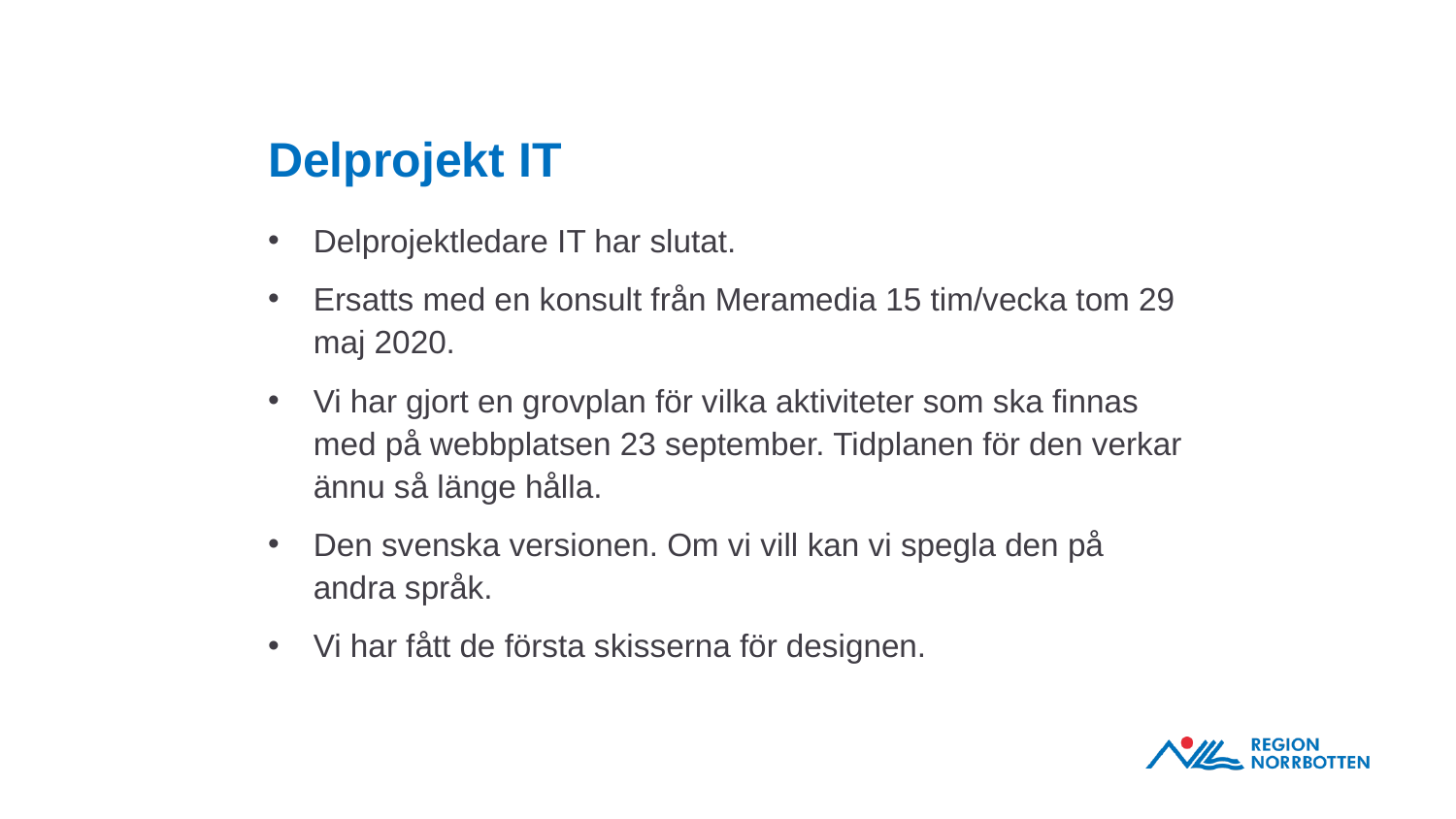

# Delprojekt IT
Delprojektledare IT har slutat.
Ersatts med en konsult från Meramedia 15 tim/vecka tom 29 maj 2020.
Vi har gjort en grovplan för vilka aktiviteter som ska finnas med på webbplatsen 23 september. Tidplanen för den verkar ännu så länge hålla.
Den svenska versionen. Om vi vill kan vi spegla den på andra språk.
Vi har fått de första skisserna för designen.